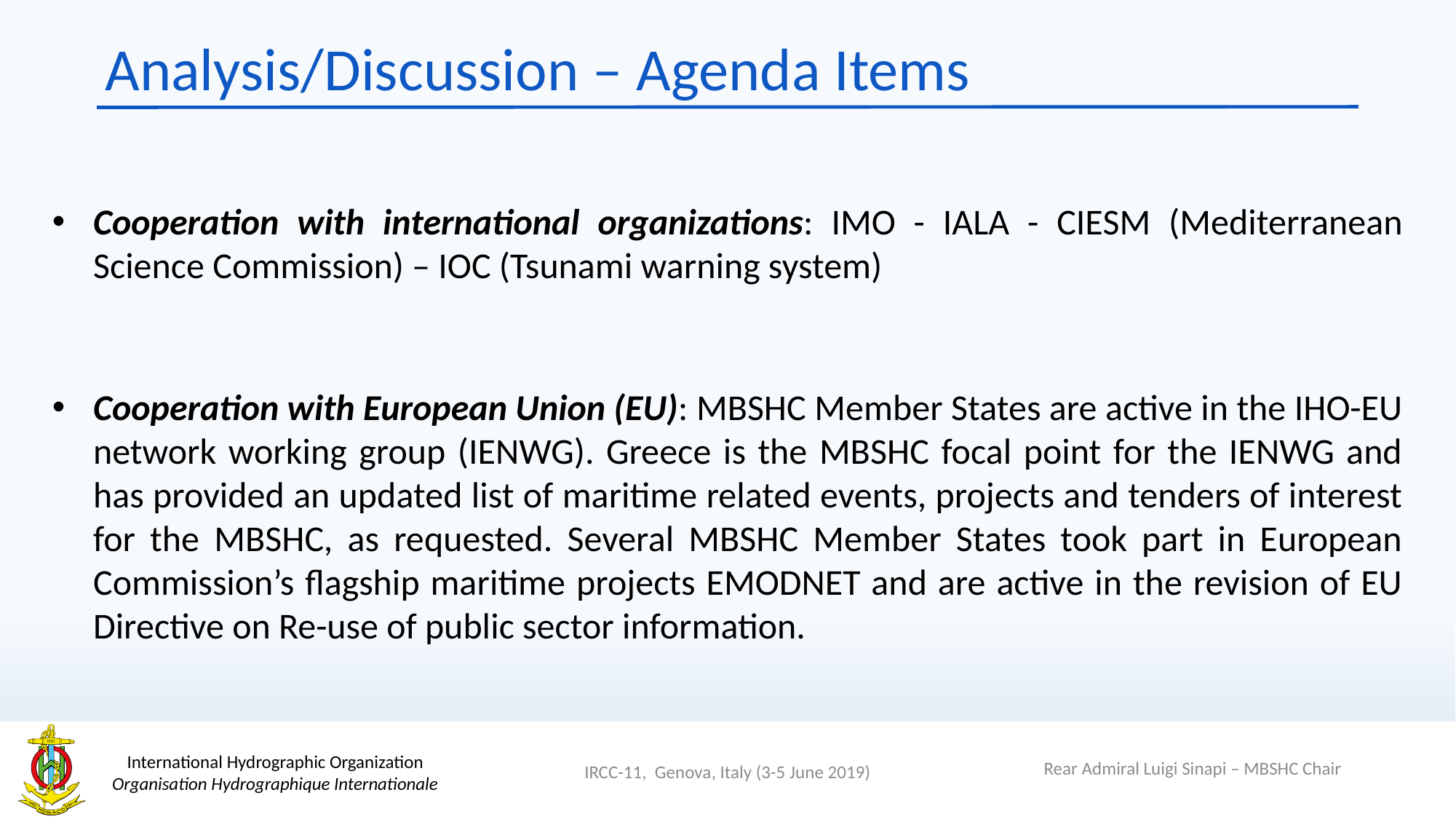

# Analysis/Discussion – Agenda Items
Cooperation with international organizations: IMO - IALA - CIESM (Mediterranean Science Commission) – IOC (Tsunami warning system)

Cooperation with European Union (EU): MBSHC Member States are active in the IHO-EU network working group (IENWG). Greece is the MBSHC focal point for the IENWG and has provided an updated list of maritime related events, projects and tenders of interest for the MBSHC, as requested. Several MBSHC Member States took part in European Commission’s flagship maritime projects EMODNET and are active in the revision of EU Directive on Re-use of public sector information.
Rear Admiral Luigi Sinapi – MBSHC Chair
IRCC-11,  Genova, Italy (3-5 June 2019)